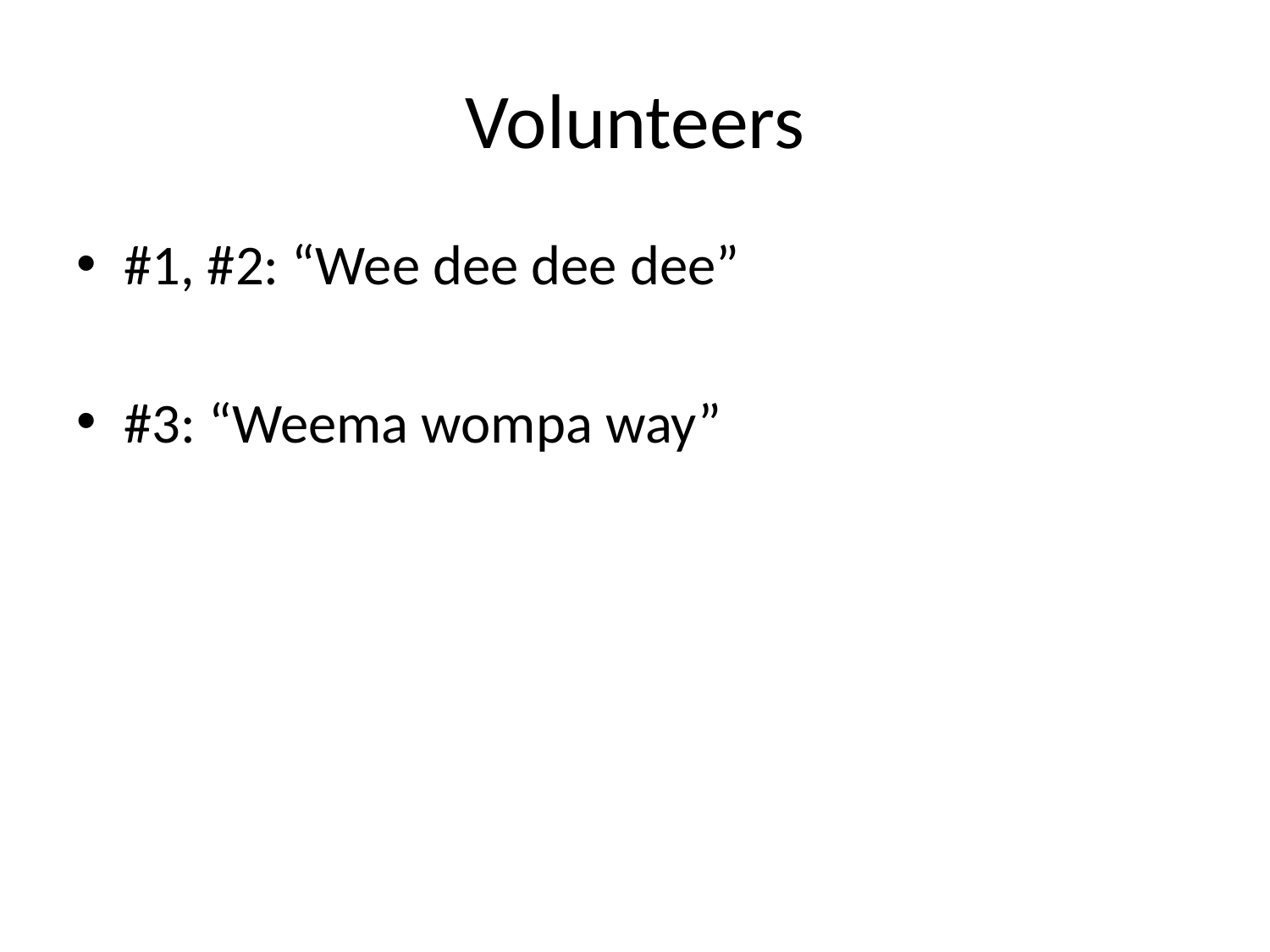

# Volunteers
#1, #2: “Wee dee dee dee”

#3: “Weema wompa way”